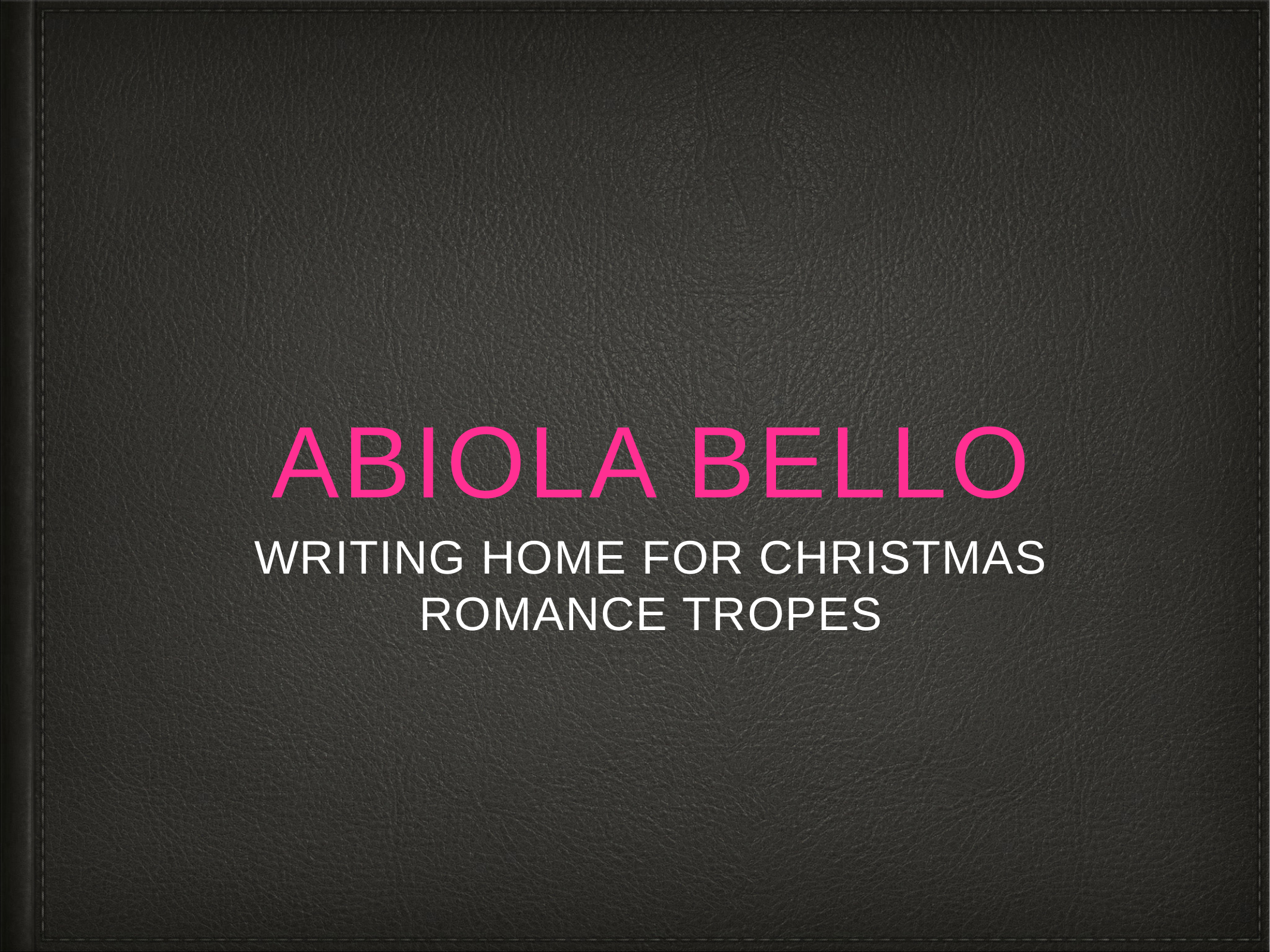

# Abiola BELLO
WRITING HOME FOR CHRISTMAS
ROMANCE TROPES